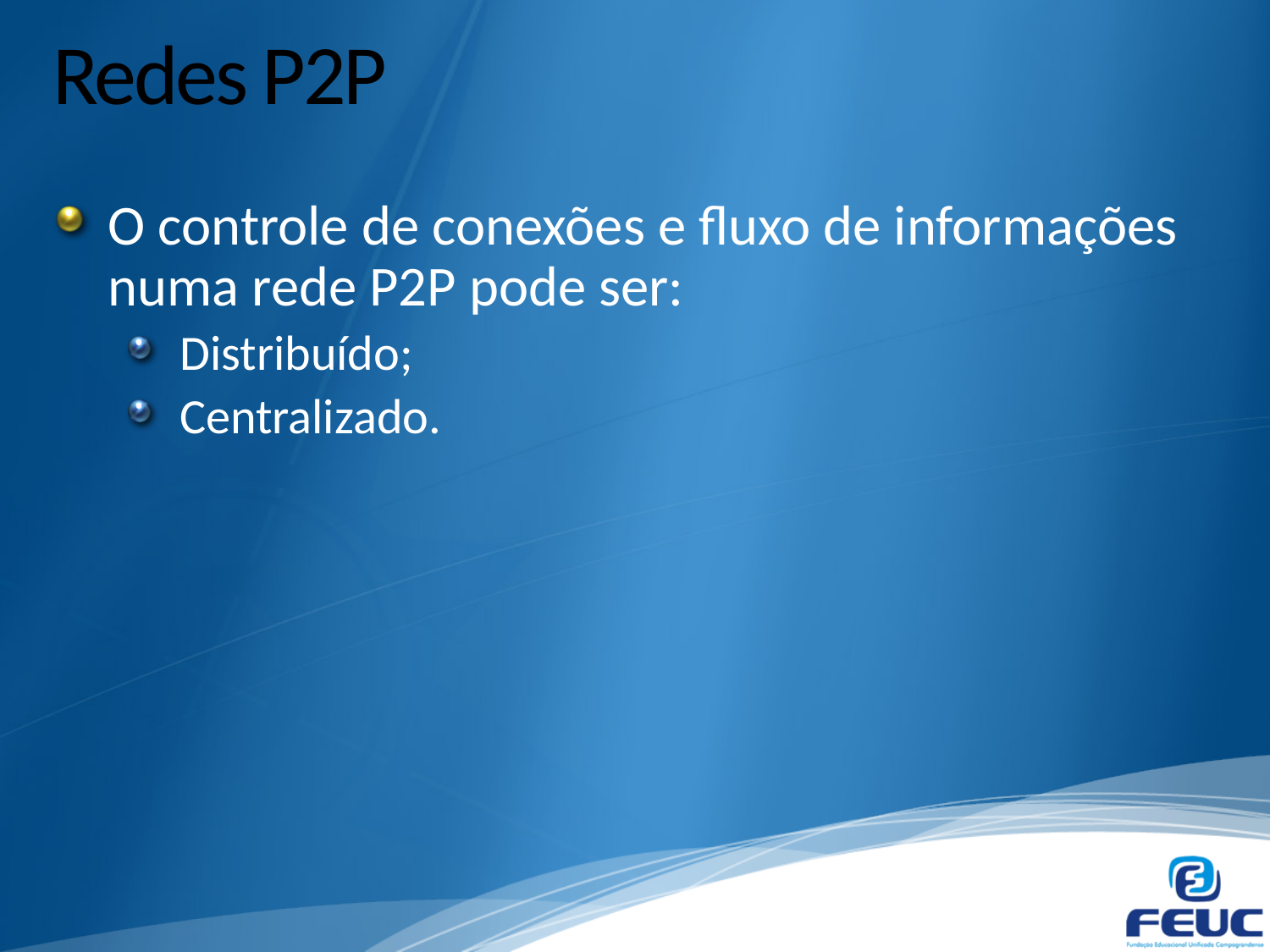

# Redes P2P
O controle de conexões e fluxo de informações numa rede P2P pode ser:
Distribuído;
Centralizado.